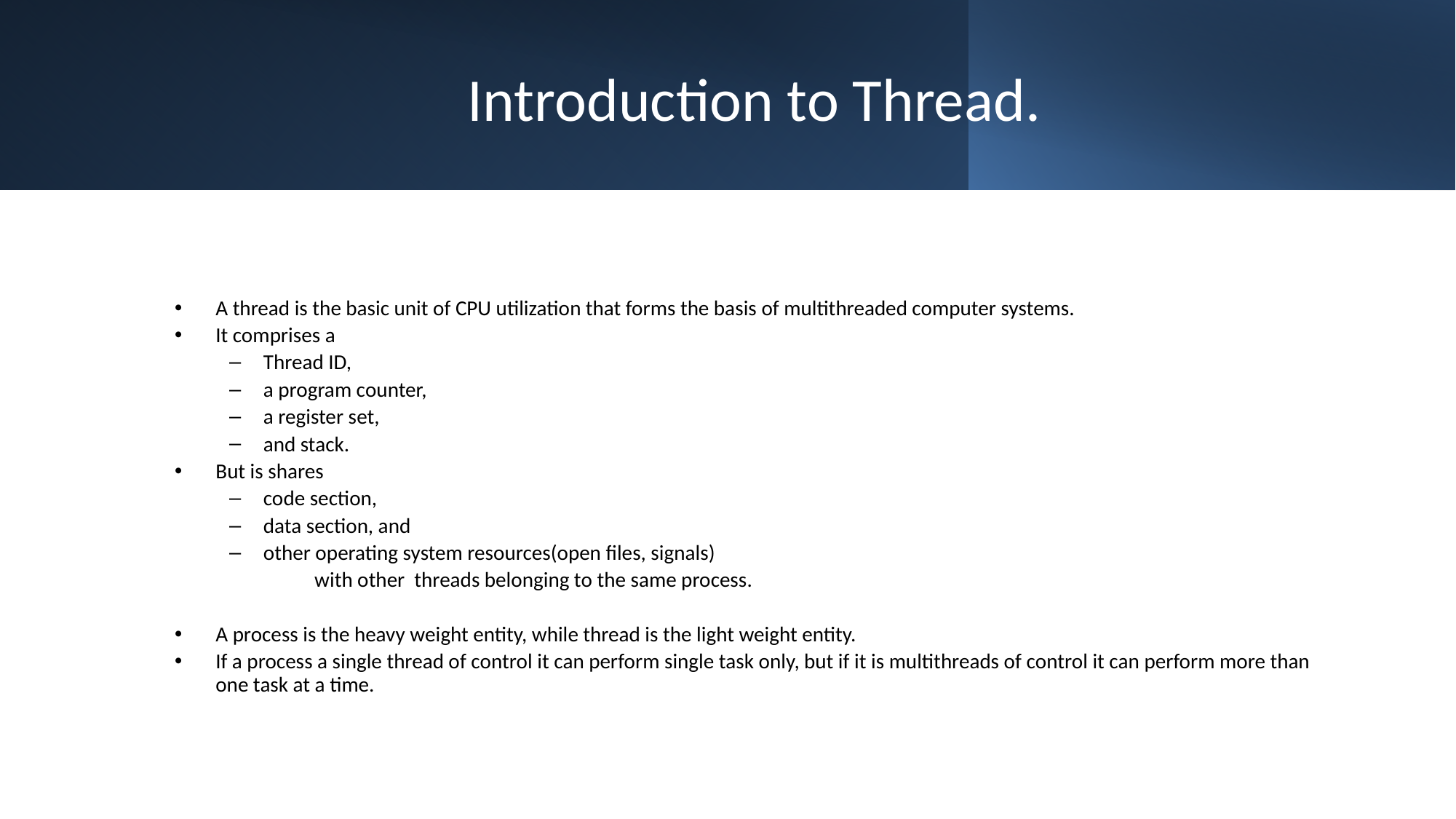

# Introduction to Thread.
A thread is the basic unit of CPU utilization that forms the basis of multithreaded computer systems.
It comprises a
Thread ID,
a program counter,
a register set,
and stack.
But is shares
code section,
data section, and
other operating system resources(open files, signals)
                  with other  threads belonging to the same process.

A process is the heavy weight entity, while thread is the light weight entity.
If a process a single thread of control it can perform single task only, but if it is multithreads of control it can perform more than one task at a time.